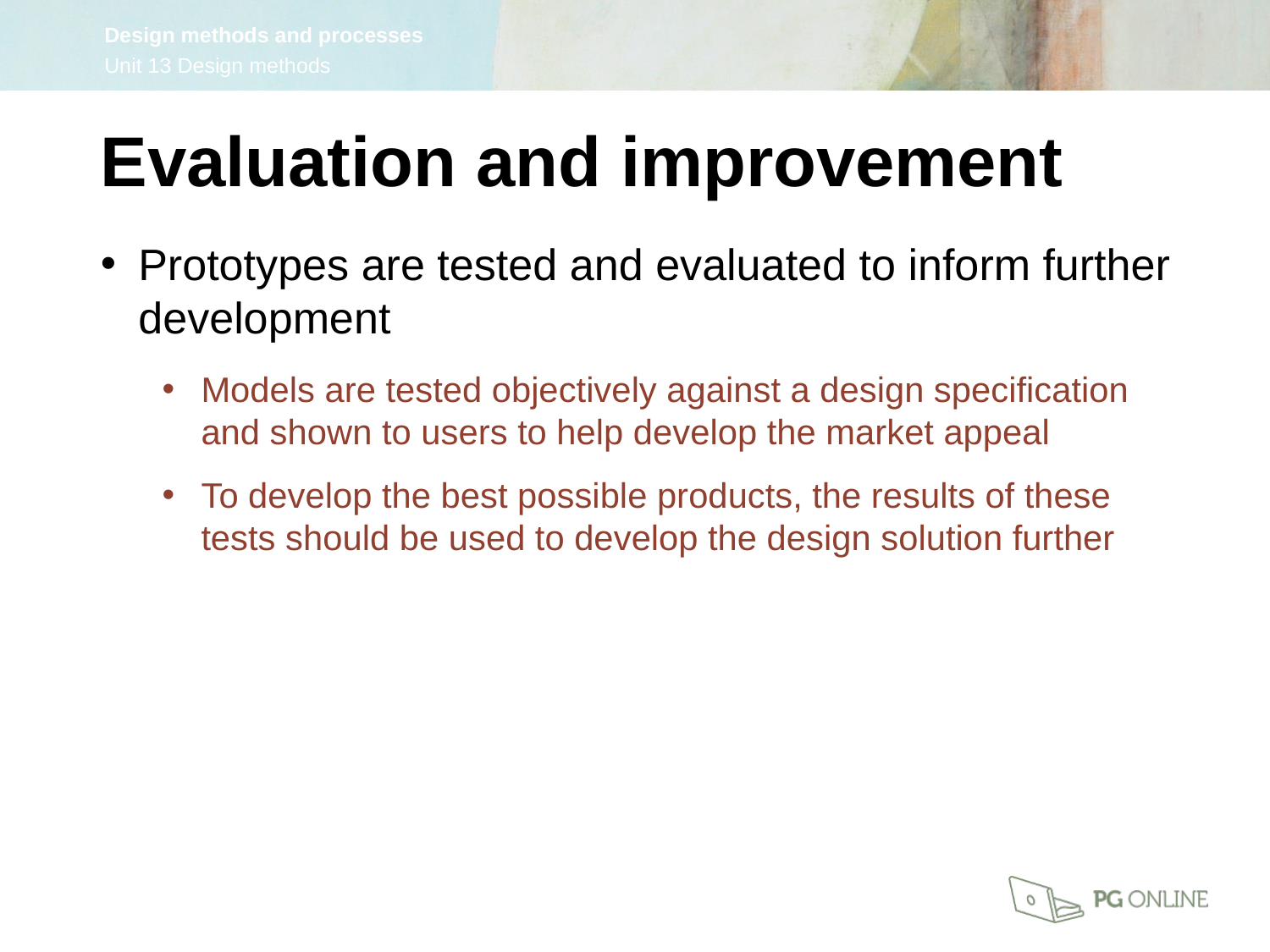

Evaluation and improvement
Prototypes are tested and evaluated to inform further development
Models are tested objectively against a design specification and shown to users to help develop the market appeal
To develop the best possible products, the results of these tests should be used to develop the design solution further